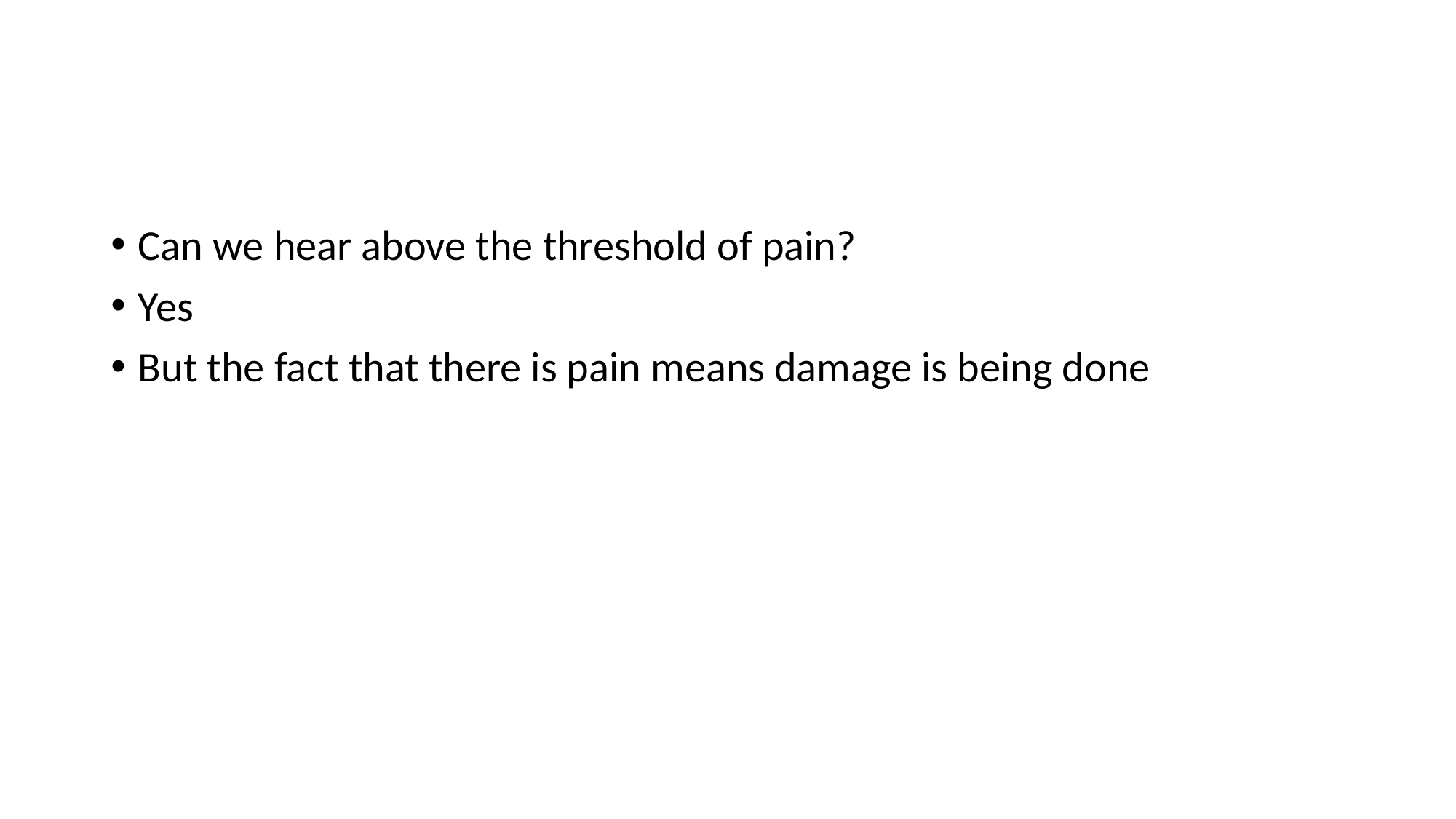

#
Can we hear above the threshold of pain?
Yes
But the fact that there is pain means damage is being done